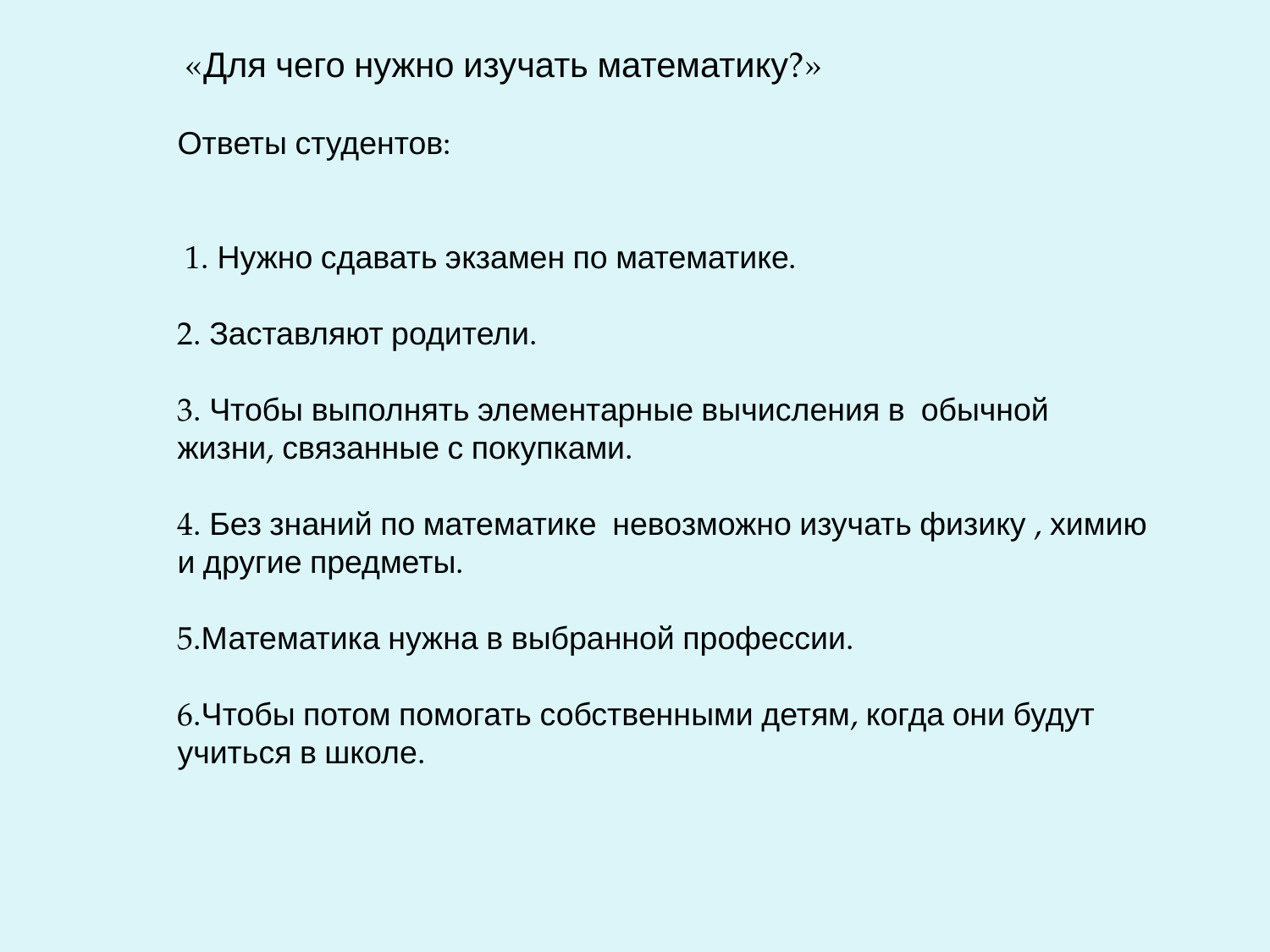

«Для чего нужно изучать математику?»

Ответы студентов:

 1. Нужно сдавать экзамен по математике.

2. Заставляют родители.

3. Чтобы выполнять элементарные вычисления в  обычной жизни, связанные с покупками.

4. Без знаний по математике  невозможно изучать физику , химию и другие предметы.

5.Математика нужна в выбранной профессии.

6.Чтобы потом помогать собственными детям, когда они будут учиться в школе.